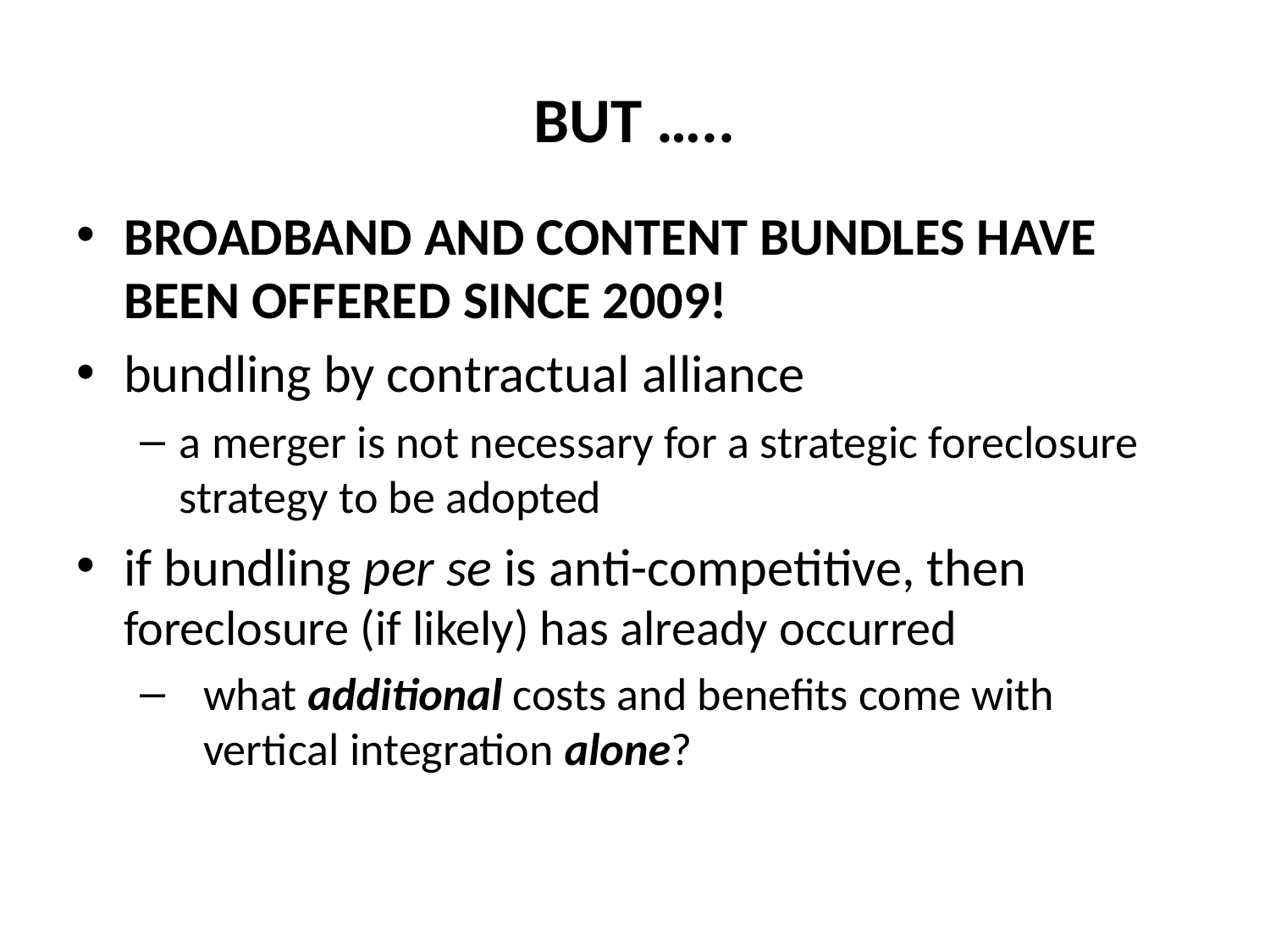

# BUT …..
BROADBAND AND CONTENT BUNDLES HAVE BEEN OFFERED SINCE 2009!
bundling by contractual alliance
a merger is not necessary for a strategic foreclosure strategy to be adopted
if bundling per se is anti-competitive, then foreclosure (if likely) has already occurred
what additional costs and benefits come with vertical integration alone?